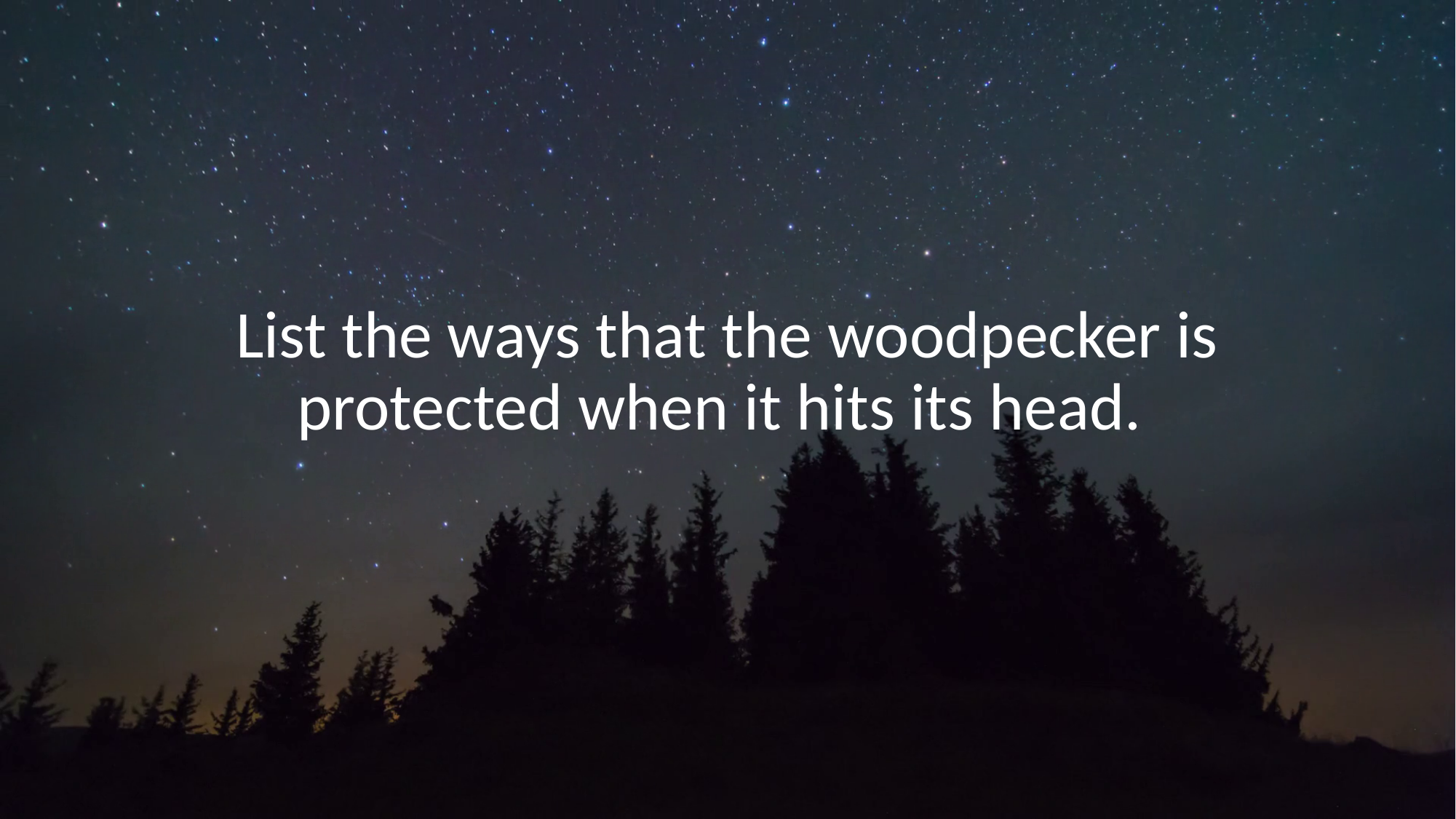

# List the ways that the woodpecker is protected when it hits its head.